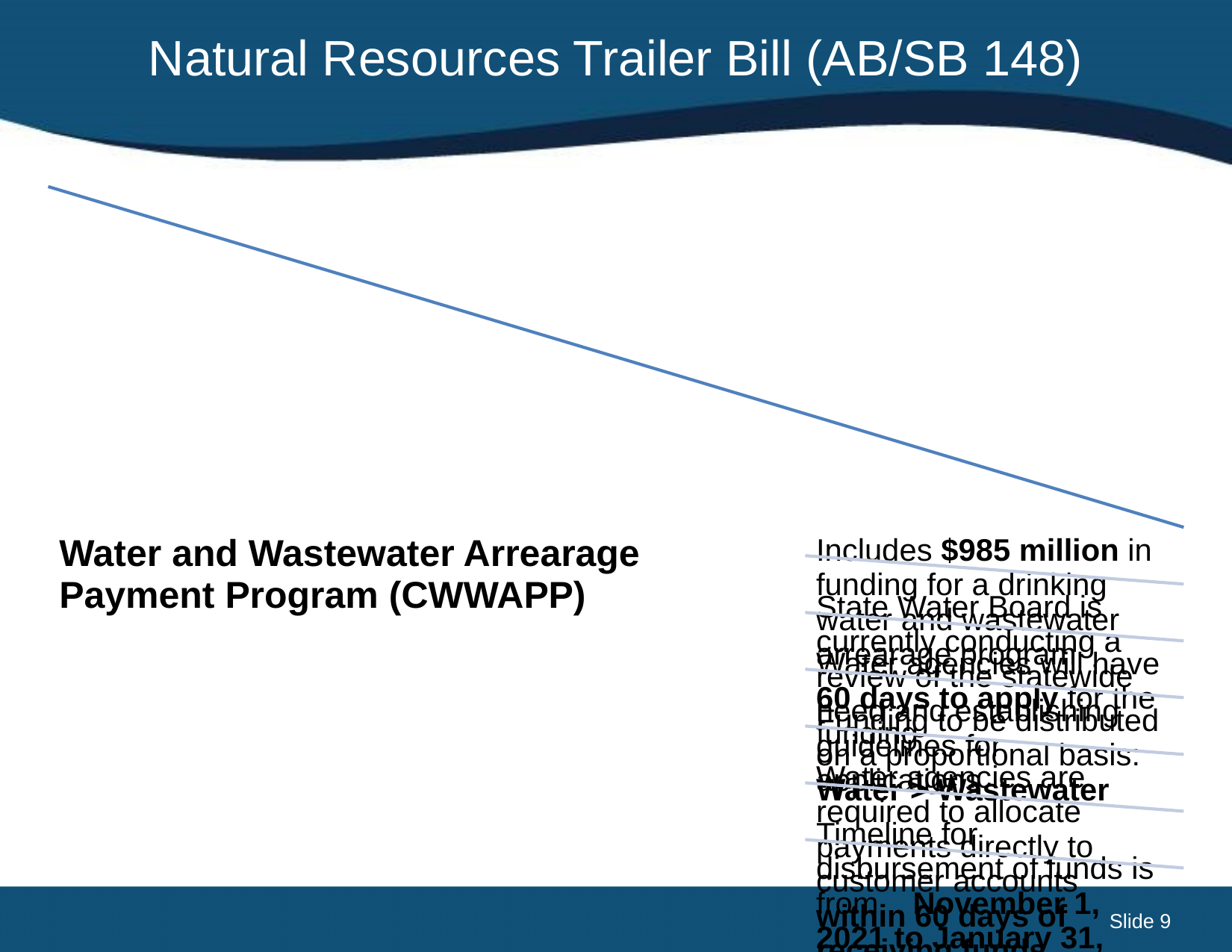

# Natural Resources Trailer Bill (AB/SB 148)
Water and Wastewater Arrearage Payment Program (CWWAPP)